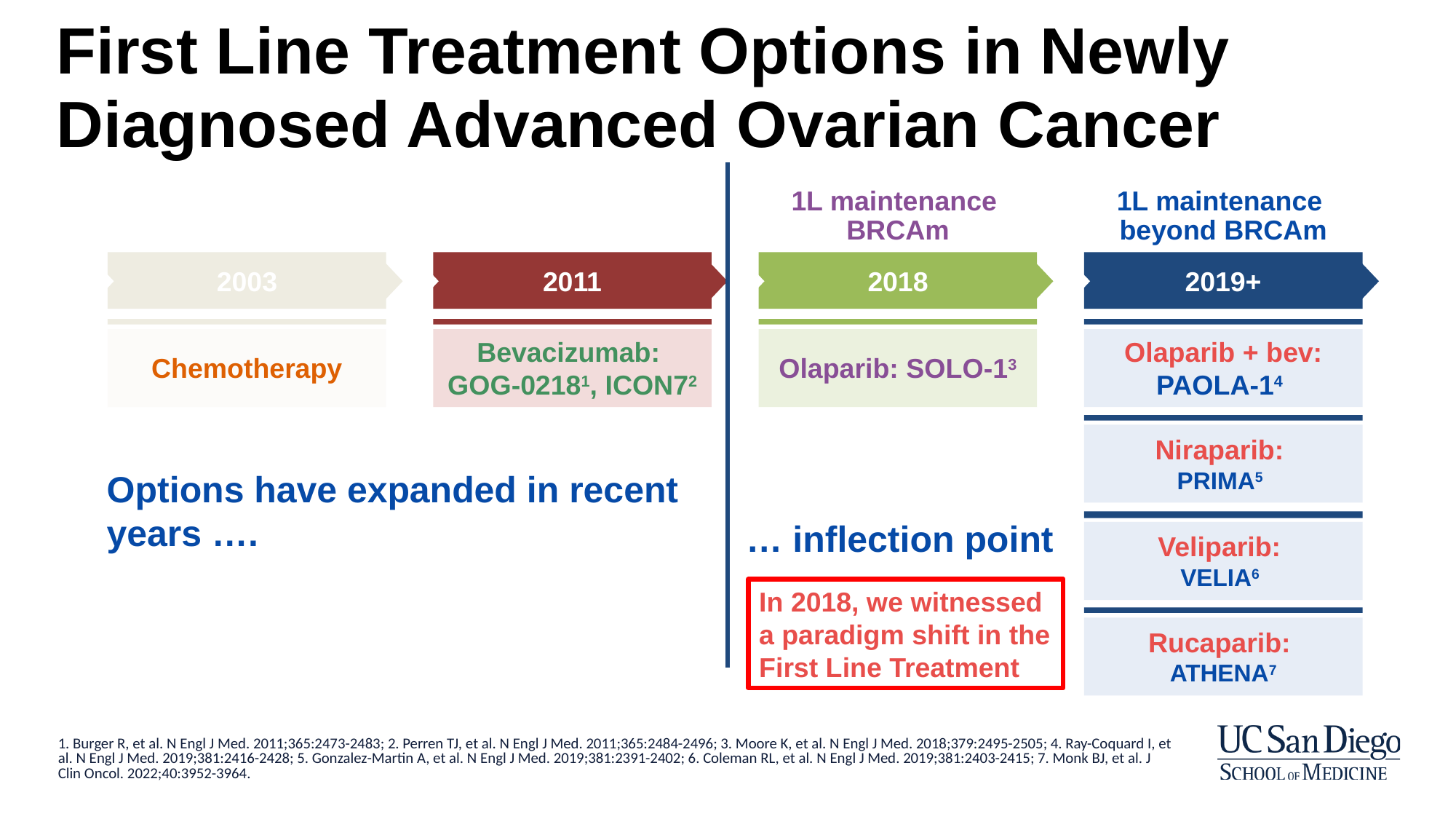

# First Line Treatment Options in Newly Diagnosed Advanced Ovarian Cancer
1L maintenance
BRCAm
1L maintenance
beyond BRCAm
2003
2011
2018
2019+

Olaparib: SOLO-13
Chemotherapy
Bevacizumab:
GOG-02181, ICON72
Olaparib + bev: PAOLA-14

Niraparib:
PRIMA5

Veliparib:
VELIA6

Rucaparib:
ATHENA7
Options have expanded in recent years ….
… inflection point
In 2018, we witnessed a paradigm shift in the First Line Treatment
1. Burger R, et al. N Engl J Med. 2011;365:2473-2483; 2. Perren TJ, et al. N Engl J Med. 2011;365:2484-2496; 3. Moore K, et al. N Engl J Med. 2018;379:2495-2505; 4. Ray-Coquard I, et al. N Engl J Med. 2019;381:2416-2428; 5. Gonzalez-Martin A, et al. N Engl J Med. 2019;381:2391-2402; 6. Coleman RL, et al. N Engl J Med. 2019;381:2403-2415; 7. Monk BJ, et al. J Clin Oncol. 2022;40:3952-3964.